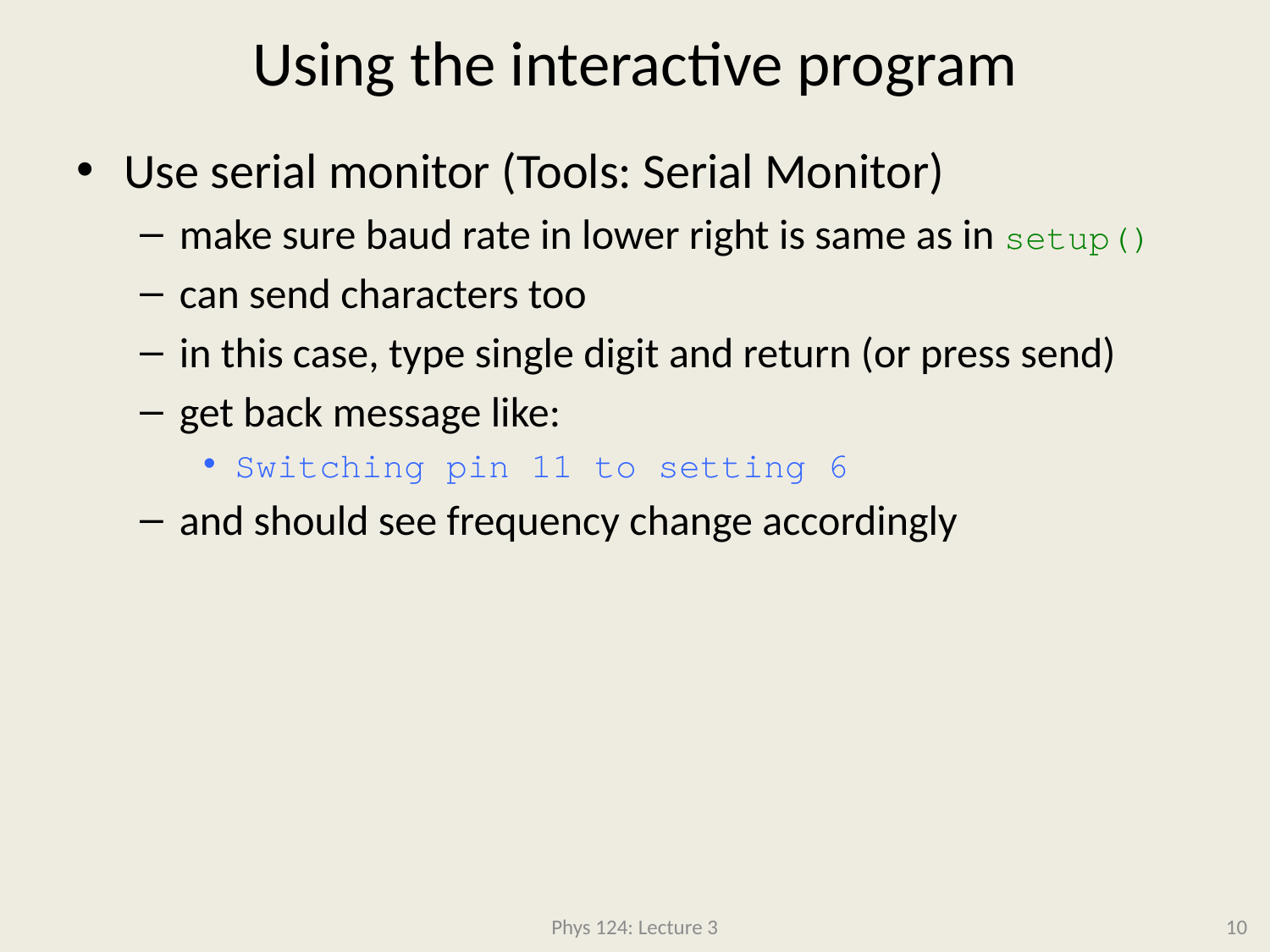

# Using the interactive program
Use serial monitor (Tools: Serial Monitor)
make sure baud rate in lower right is same as in setup()
can send characters too
in this case, type single digit and return (or press send)
get back message like:
Switching pin 11 to setting 6
and should see frequency change accordingly
Phys 124: Lecture 3
10